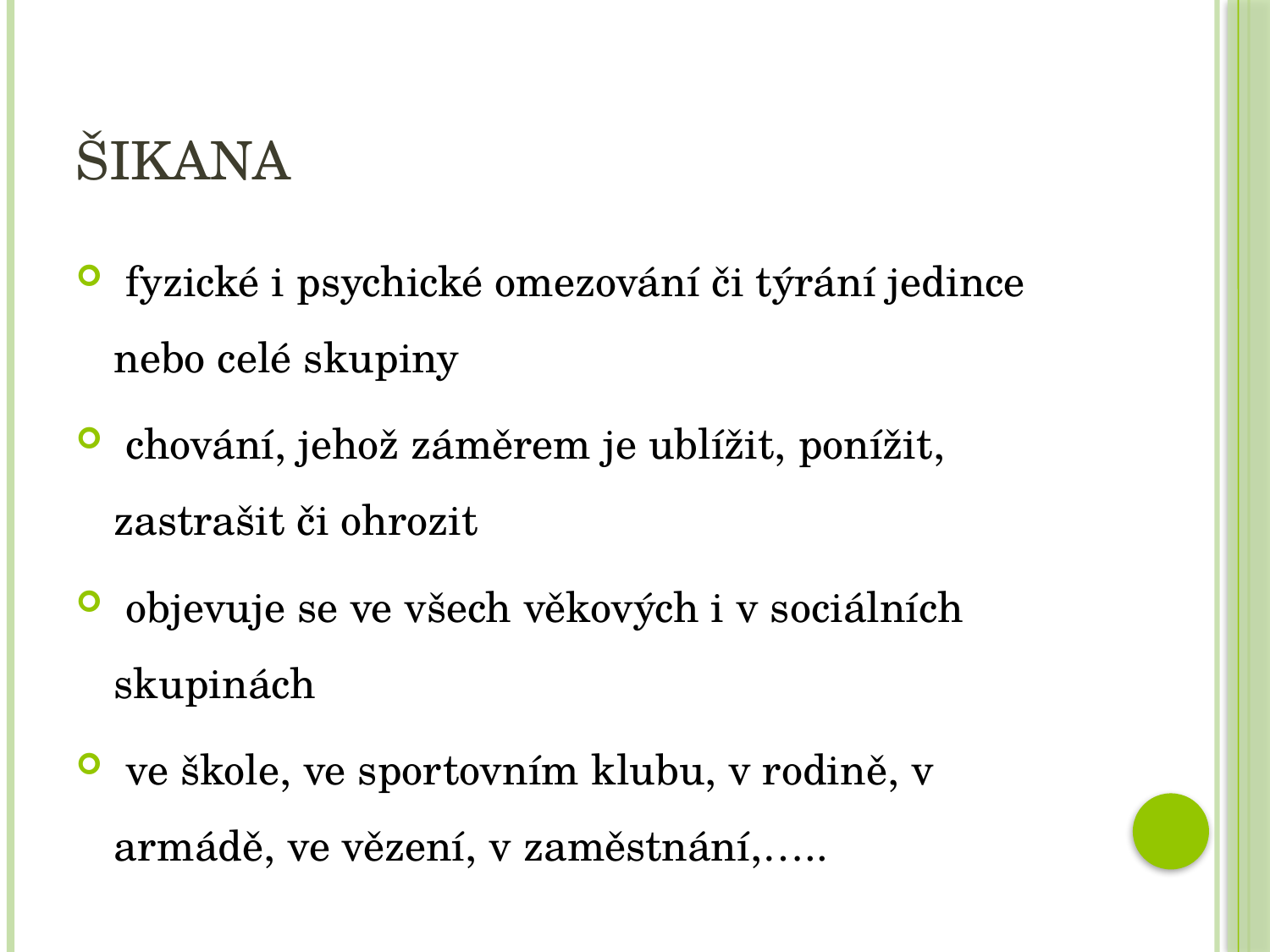

# Šikana
 fyzické i psychické omezování či týrání jedince nebo celé skupiny
 chování, jehož záměrem je ublížit, ponížit, zastrašit či ohrozit
 objevuje se ve všech věkových i v sociálních skupinách
 ve škole, ve sportovním klubu, v rodině, v armádě, ve vězení, v zaměstnání,…..